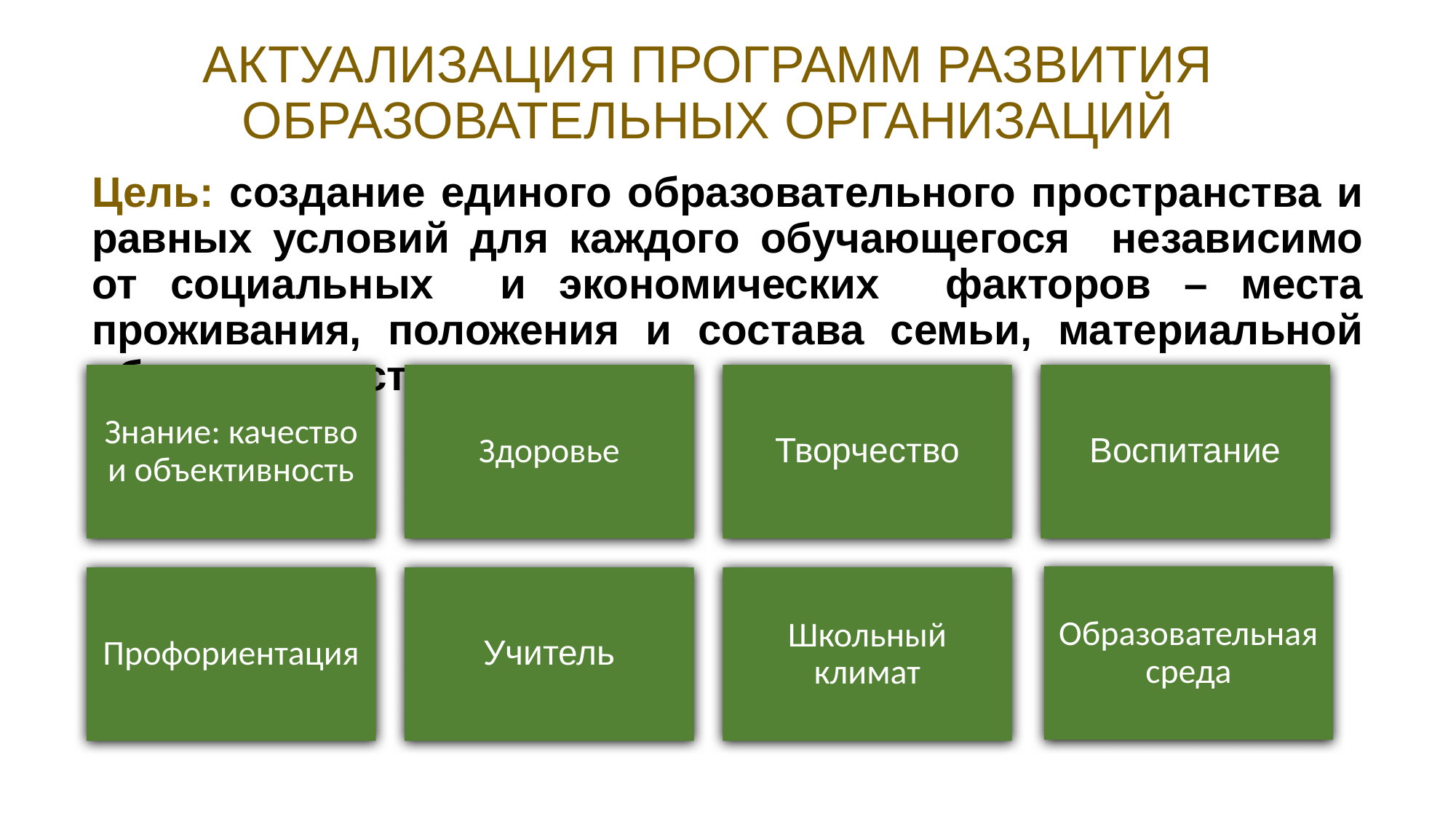

# АКТУАЛИЗАЦИЯ ПРОГРАММ РАЗВИТИЯ ОБРАЗОВАТЕЛЬНЫХ ОРГАНИЗАЦИЙ
Цель: создание единого образовательного пространства и равных условий для каждого обучающегося  независимо от социальных  и экономических  факторов – места проживания, положения и состава семьи, материальной обеспеченности и т.д.

Знание: качество и объективность
Здоровье
Творчество
Воспитание
Профориентация
Учитель
Школьный климат
Образовательная среда